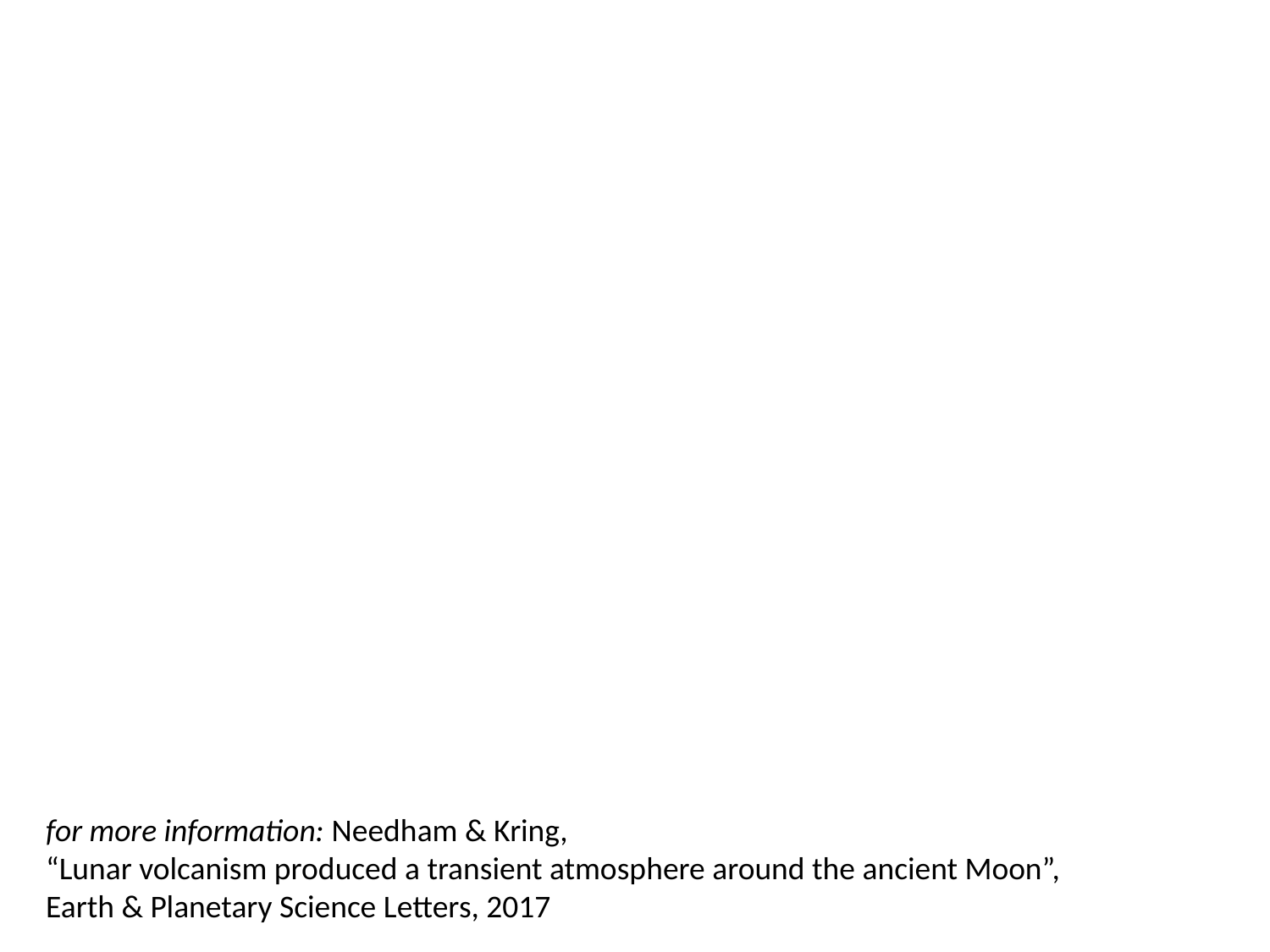

#

for more information: Needham & Kring,
“Lunar volcanism produced a transient atmosphere around the ancient Moon”,
Earth & Planetary Science Letters, 2017